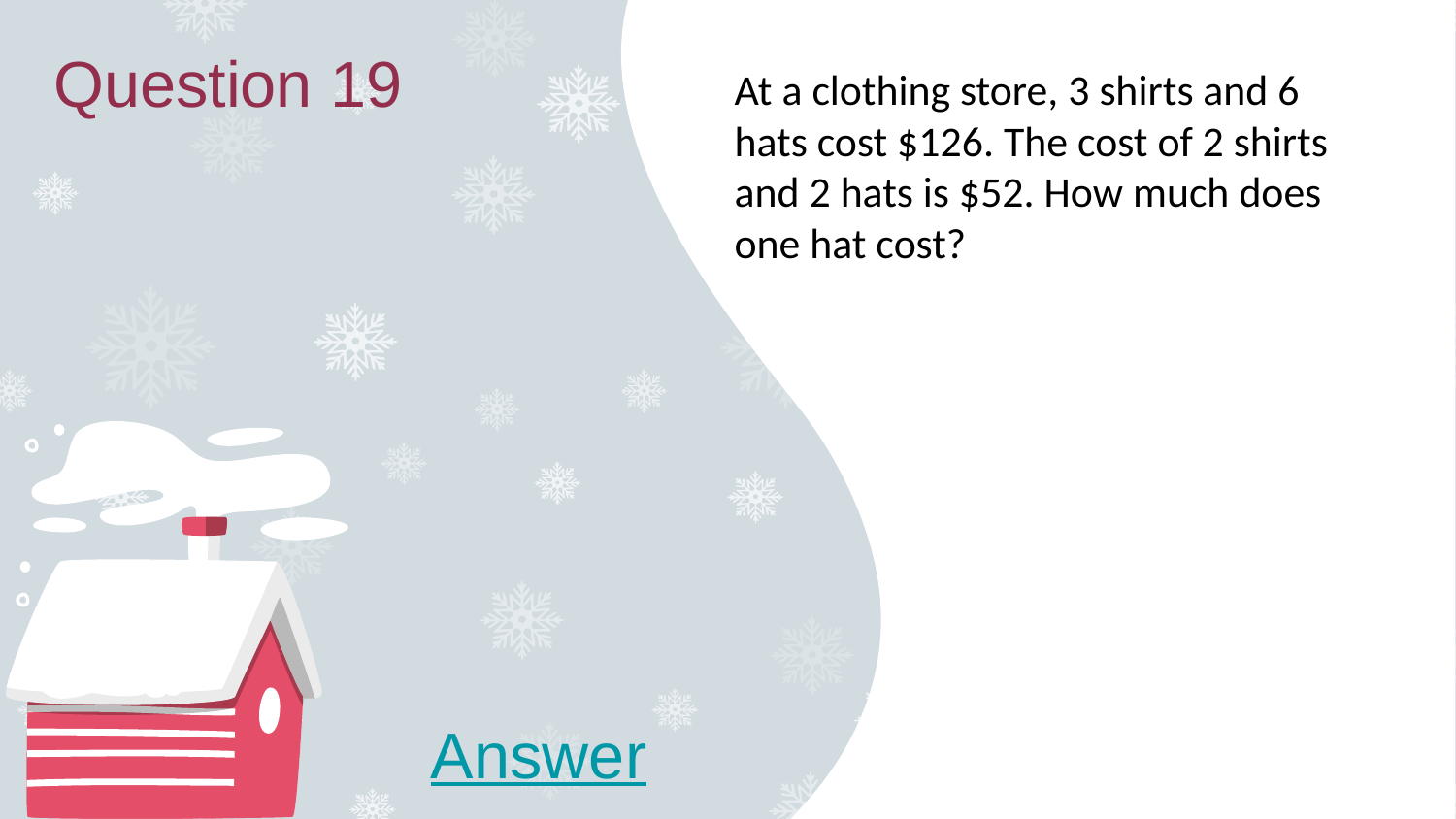

# Question 19
At a clothing store, 3 shirts and 6 hats cost $126. The cost of 2 shirts and 2 hats is $52. How much does one hat cost?

Answer